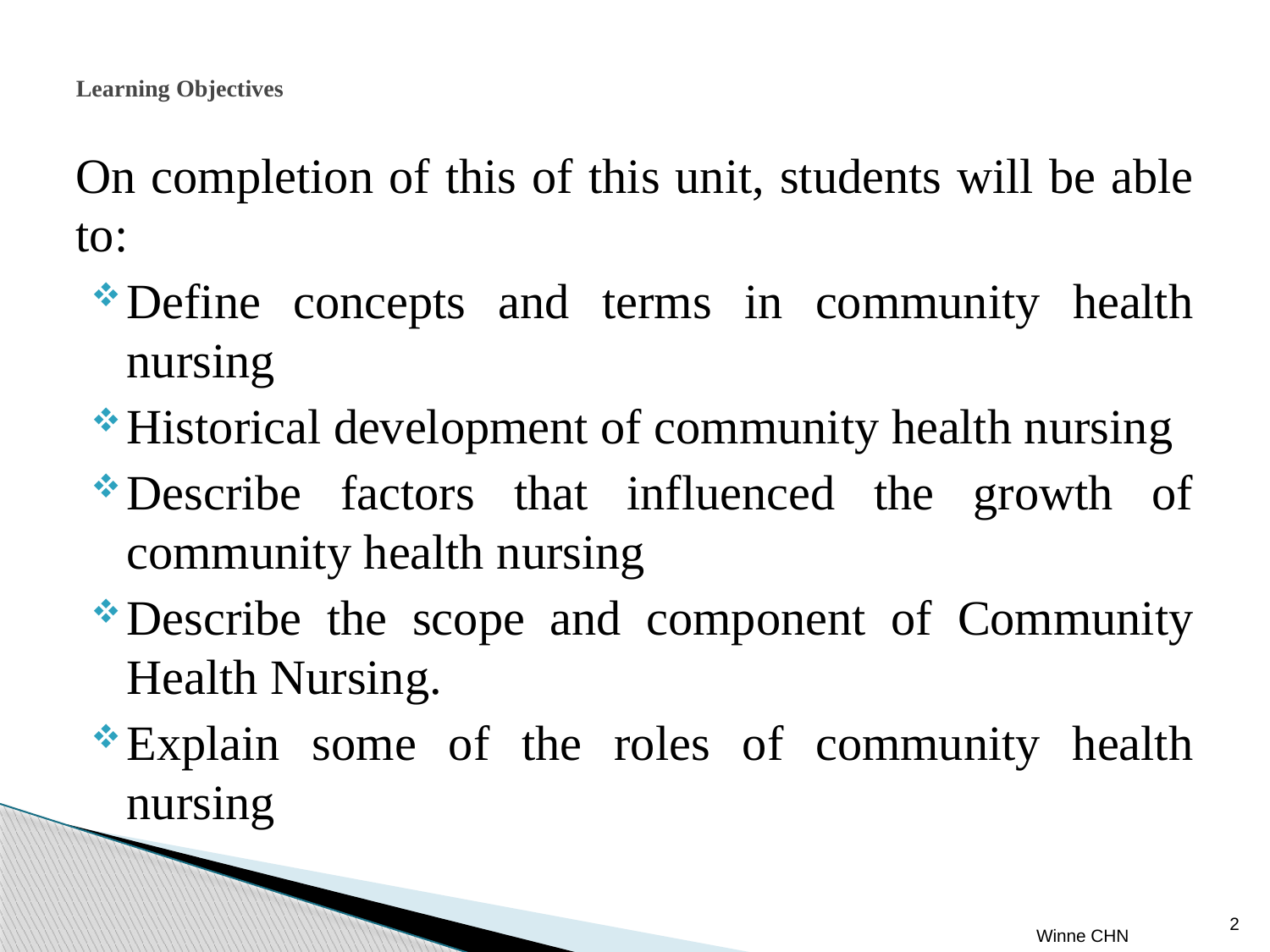

# Learning Objectives
On completion of this of this unit, students will be able to:
Define concepts and terms in community health nursing
Historical development of community health nursing
Describe factors that influenced the growth of community health nursing
Describe the scope and component of Community Health Nursing.
Explain some of the roles of community health nursing

2
Winne CHN